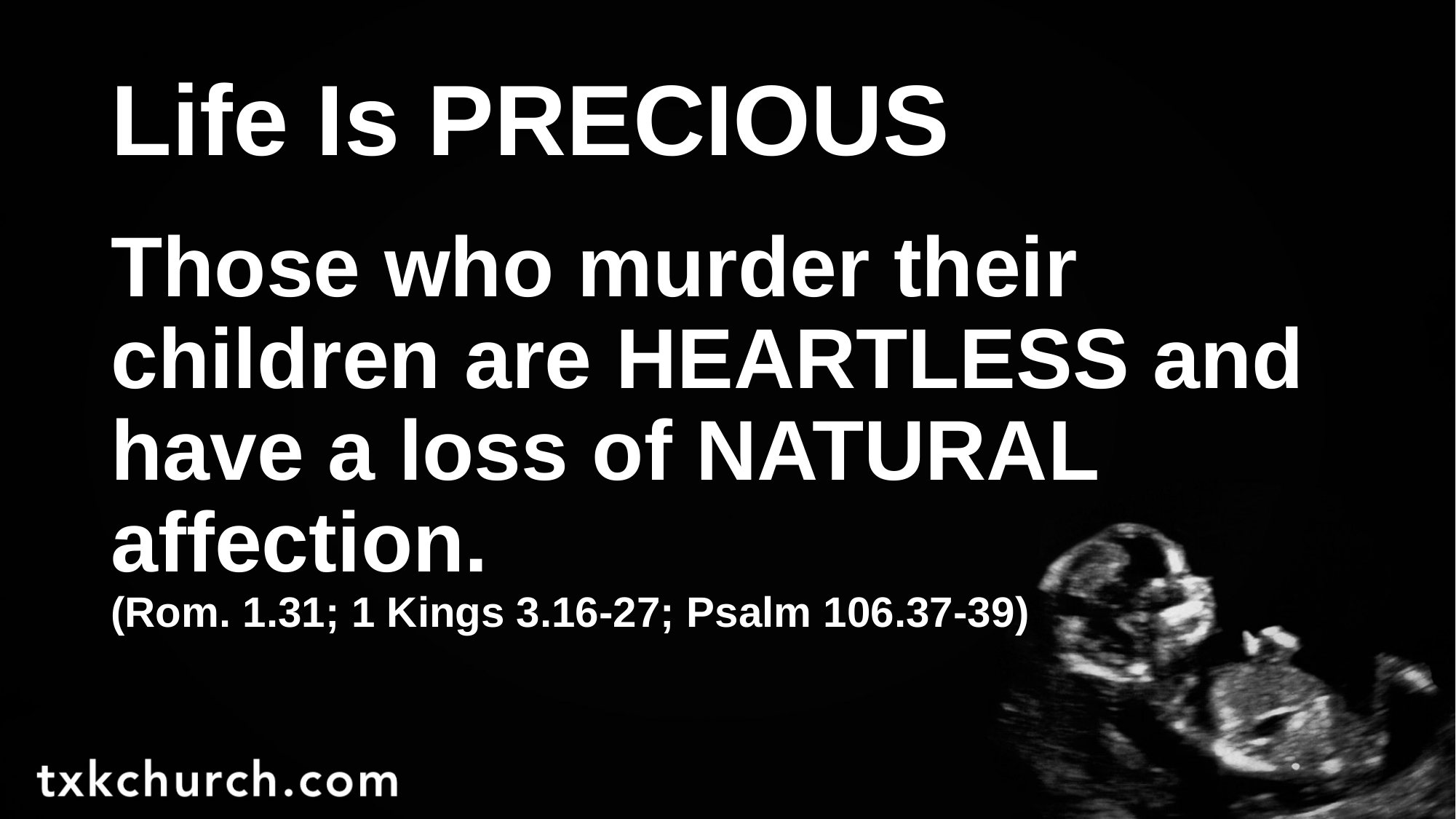

# Life Is PRECIOUS
Those who murder their children are HEARTLESS and have a loss of NATURAL affection.
(Rom. 1.31; 1 Kings 3.16-27; Psalm 106.37-39)